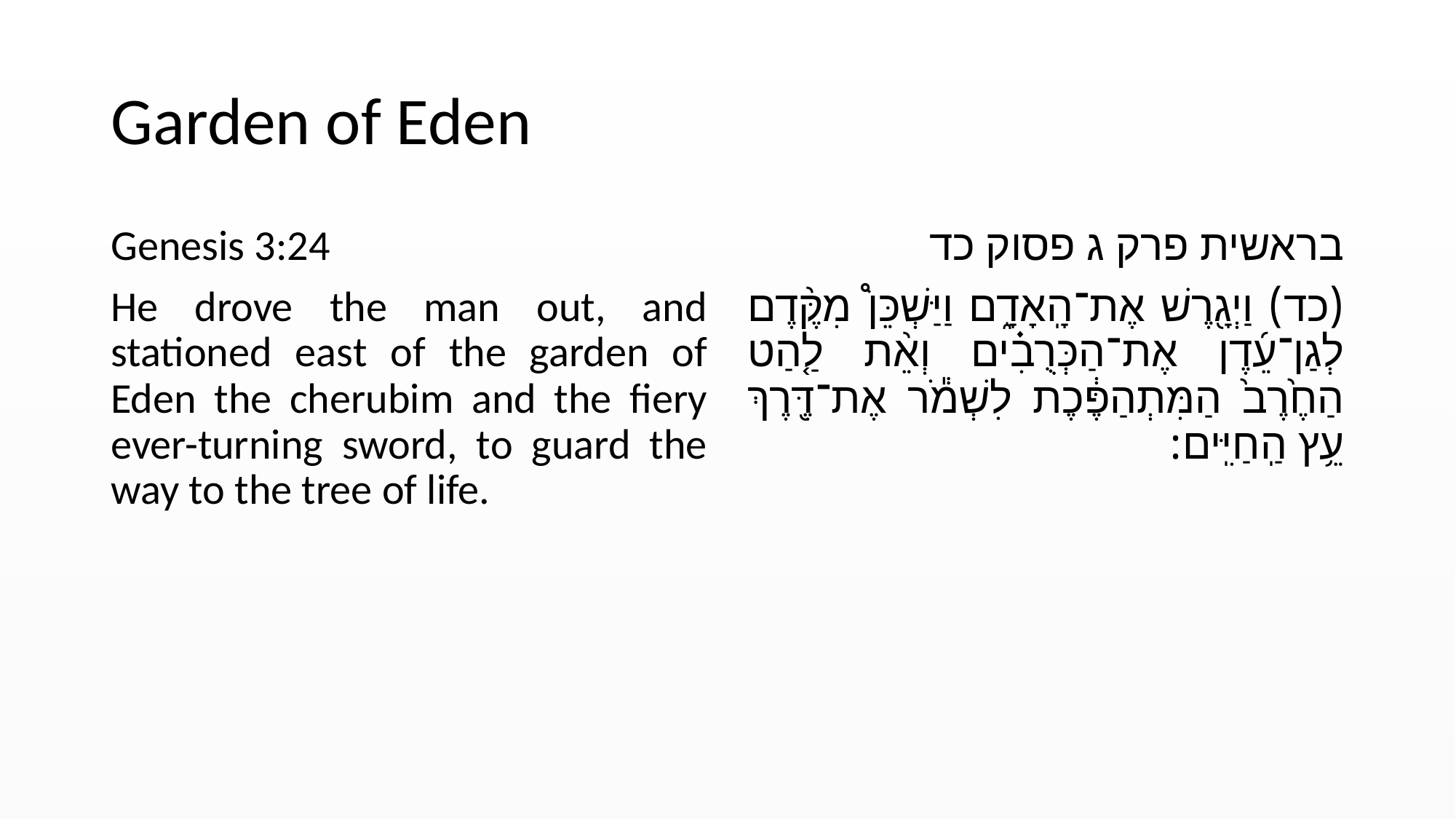

# Garden of Eden
Genesis 3:24
He drove the man out, and stationed east of the garden of Eden the cherubim and the fiery ever-turning sword, to guard the way to the tree of life.
בראשית פרק ג פסוק כד
(כד) וַיְגָ֖רֶשׁ אֶת־הָֽאָדָ֑ם וַיַּשְׁכֵּן֩ מִקֶּ֨דֶם לְגַן־עֵ֜דֶן אֶת־הַכְּרֻבִ֗ים וְאֵ֨ת לַ֤הַט הַחֶ֙רֶב֙ הַמִּתְהַפֶּ֔כֶת לִשְׁמֹ֕ר אֶת־דֶּ֖רֶךְ עֵ֥ץ הַֽחַיִּֽים: